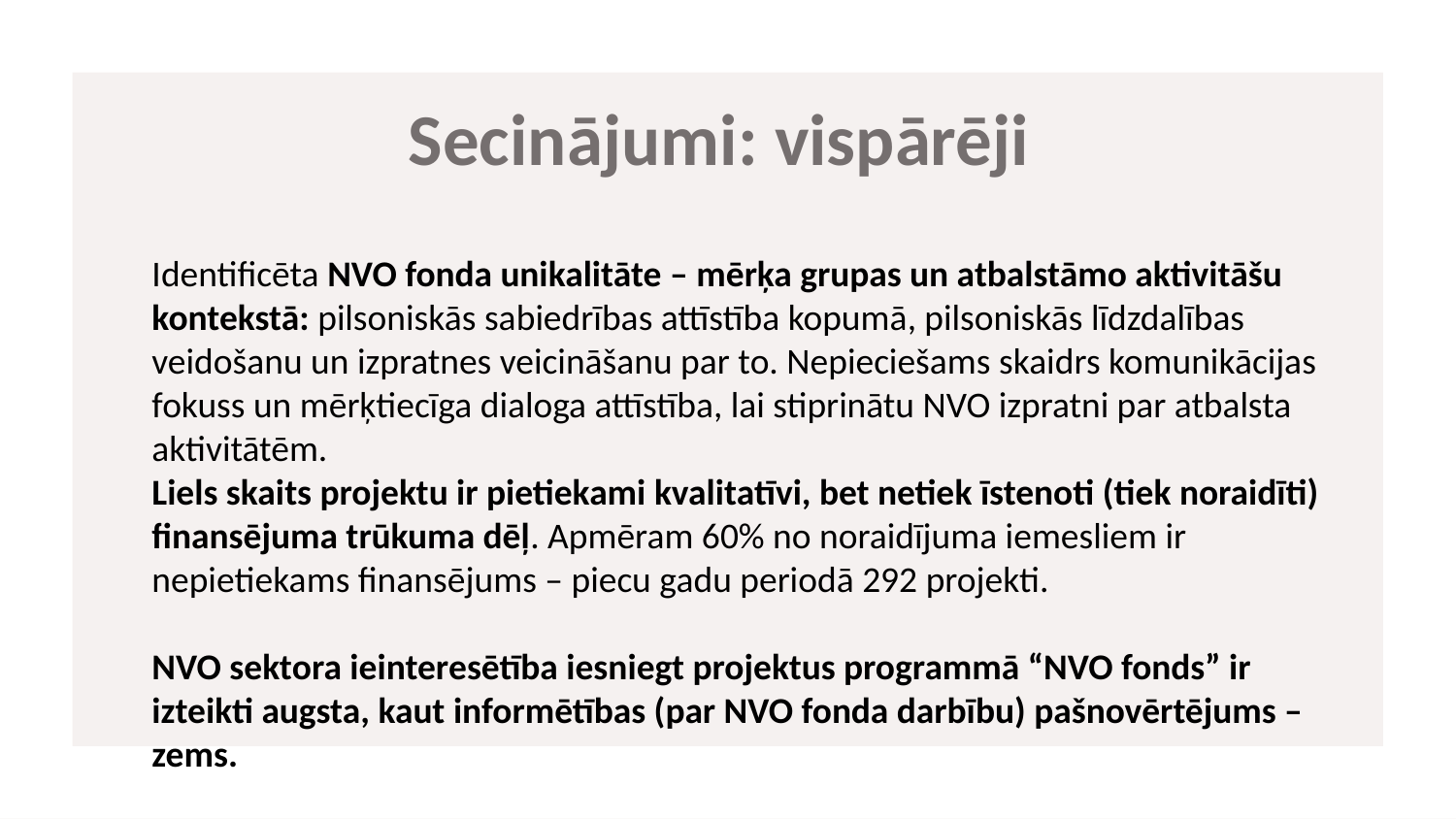

Secinājumi: vispārēji
Identificēta NVO fonda unikalitāte – mērķa grupas un atbalstāmo aktivitāšu kontekstā: pilsoniskās sabiedrības attīstība kopumā, pilsoniskās līdzdalības veidošanu un izpratnes veicināšanu par to. Nepieciešams skaidrs komunikācijas fokuss un mērķtiecīga dialoga attīstība, lai stiprinātu NVO izpratni par atbalsta aktivitātēm.
Liels skaits projektu ir pietiekami kvalitatīvi, bet netiek īstenoti (tiek noraidīti) finansējuma trūkuma dēļ. Apmēram 60% no noraidījuma iemesliem ir nepietiekams finansējums – piecu gadu periodā 292 projekti.

NVO sektora ieinteresētība iesniegt projektus programmā “NVO fonds” ir izteikti augsta, kaut informētības (par NVO fonda darbību) pašnovērtējums – zems.
.